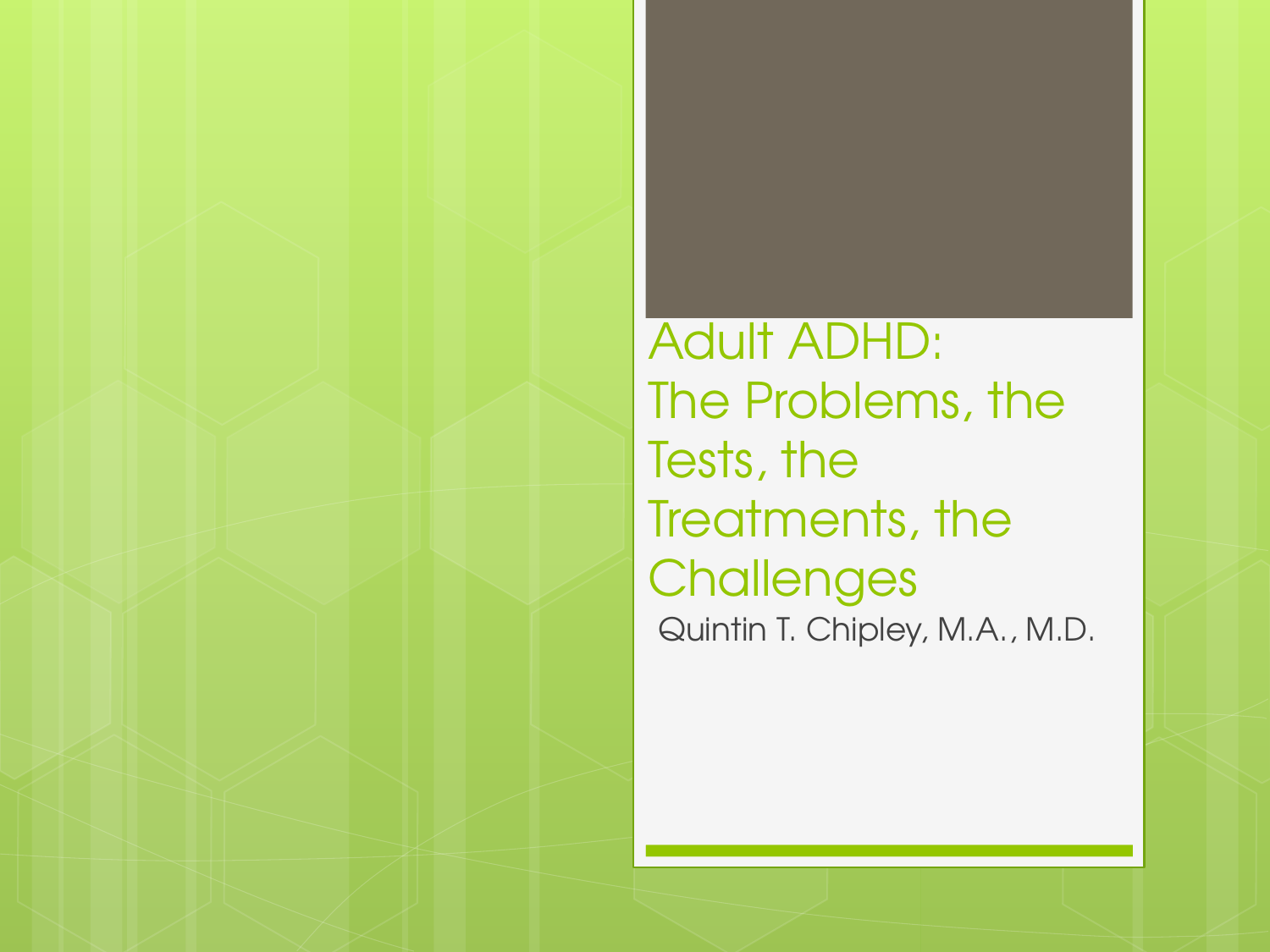

# Adult ADHD: The Problems, the Tests, the Treatments, the Challenges
Quintin T. Chipley, M.A., M.D.